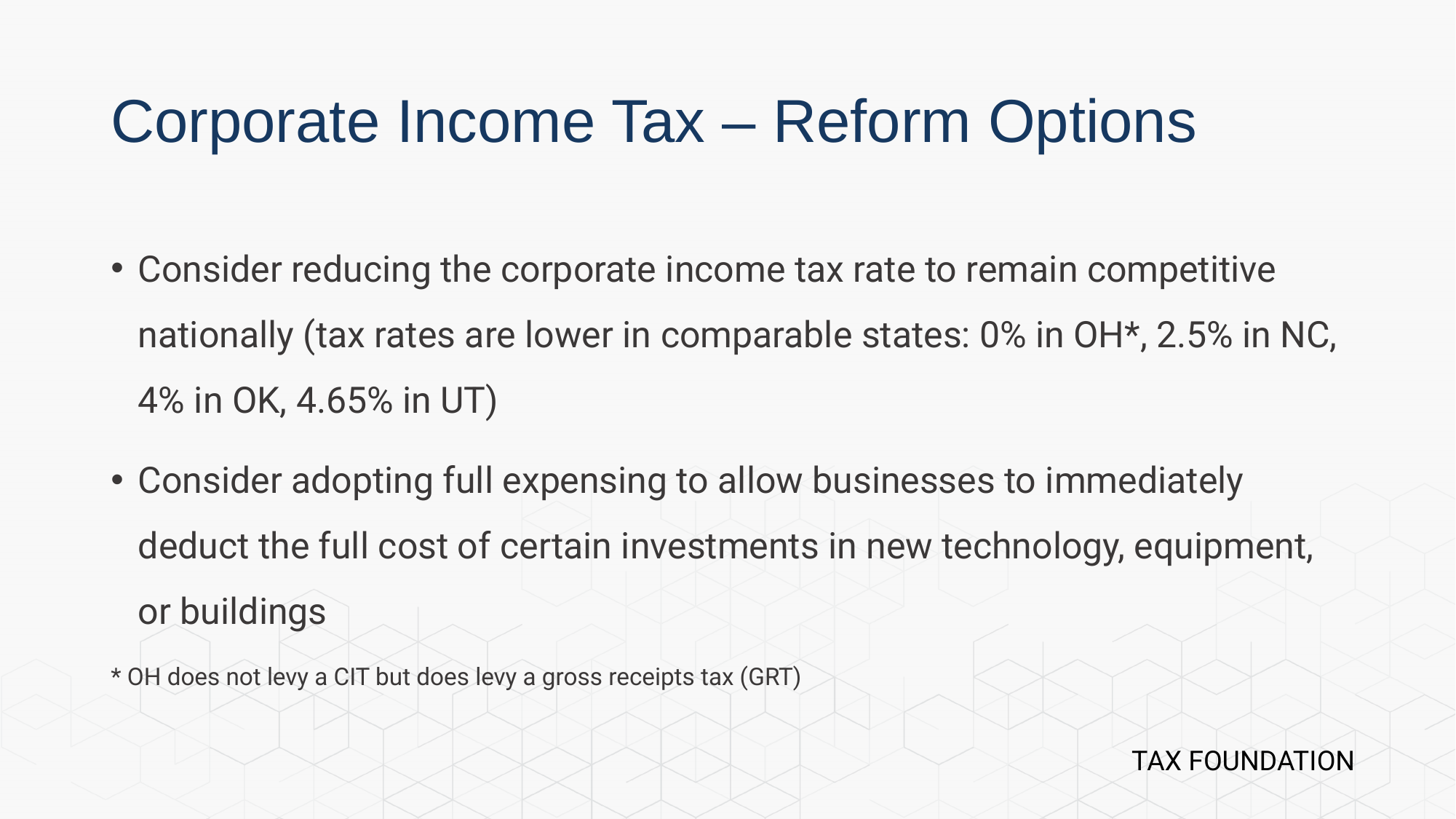

# Corporate Income Tax – Reform Options
Consider reducing the corporate income tax rate to remain competitive nationally (tax rates are lower in comparable states: 0% in OH*, 2.5% in NC, 4% in OK, 4.65% in UT)
Consider adopting full expensing to allow businesses to immediately deduct the full cost of certain investments in new technology, equipment, or buildings
* OH does not levy a CIT but does levy a gross receipts tax (GRT)